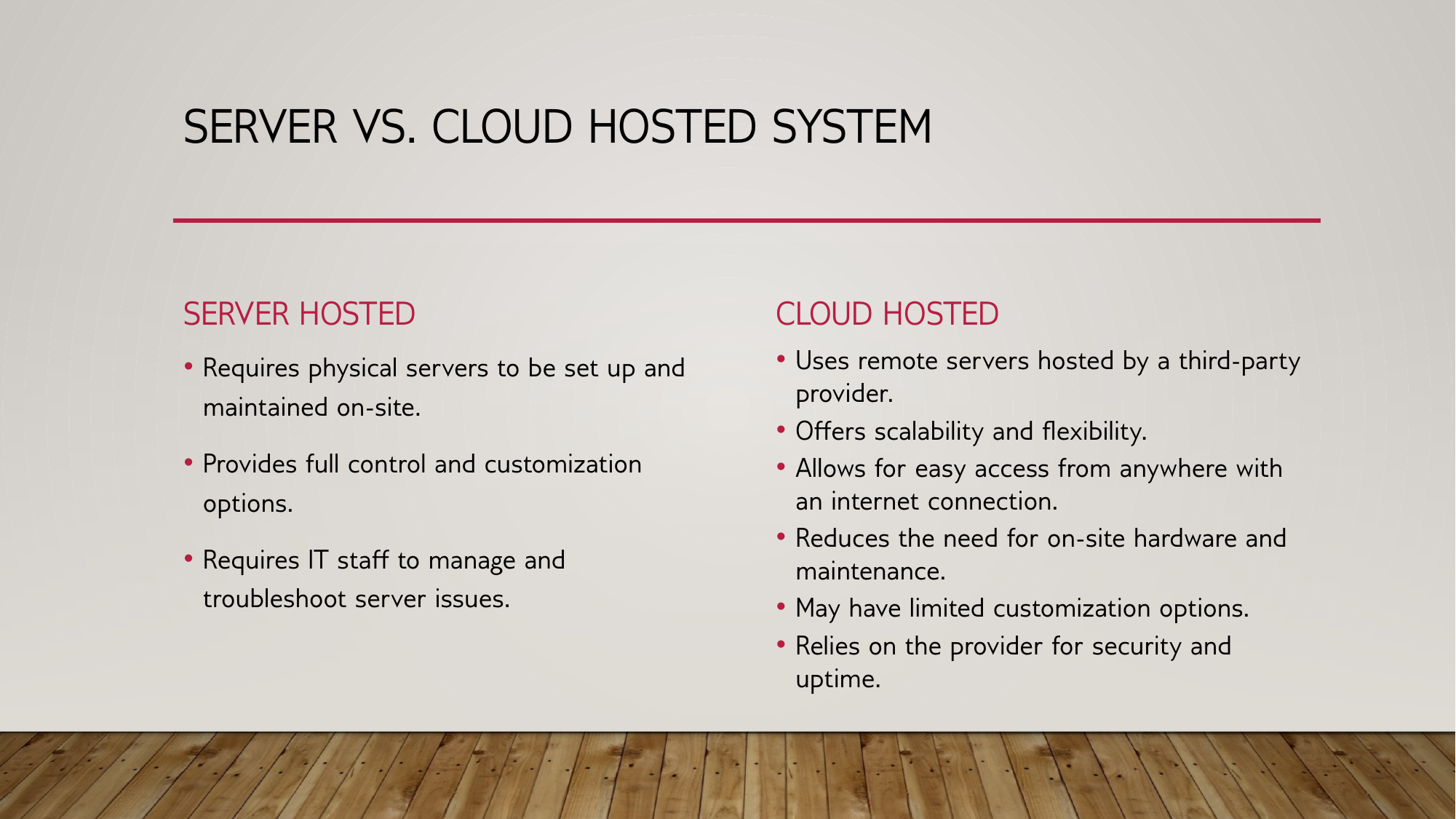

# Server vs. Cloud Hosted System
Server Hosted
Cloud Hosted
Uses remote servers hosted by a third-party provider.
Offers scalability and flexibility.
Allows for easy access from anywhere with an internet connection.
Reduces the need for on-site hardware and maintenance.
May have limited customization options.
Relies on the provider for security and uptime.
Requires physical servers to be set up and maintained on-site.
Provides full control and customization options.
Requires IT staff to manage and troubleshoot server issues.